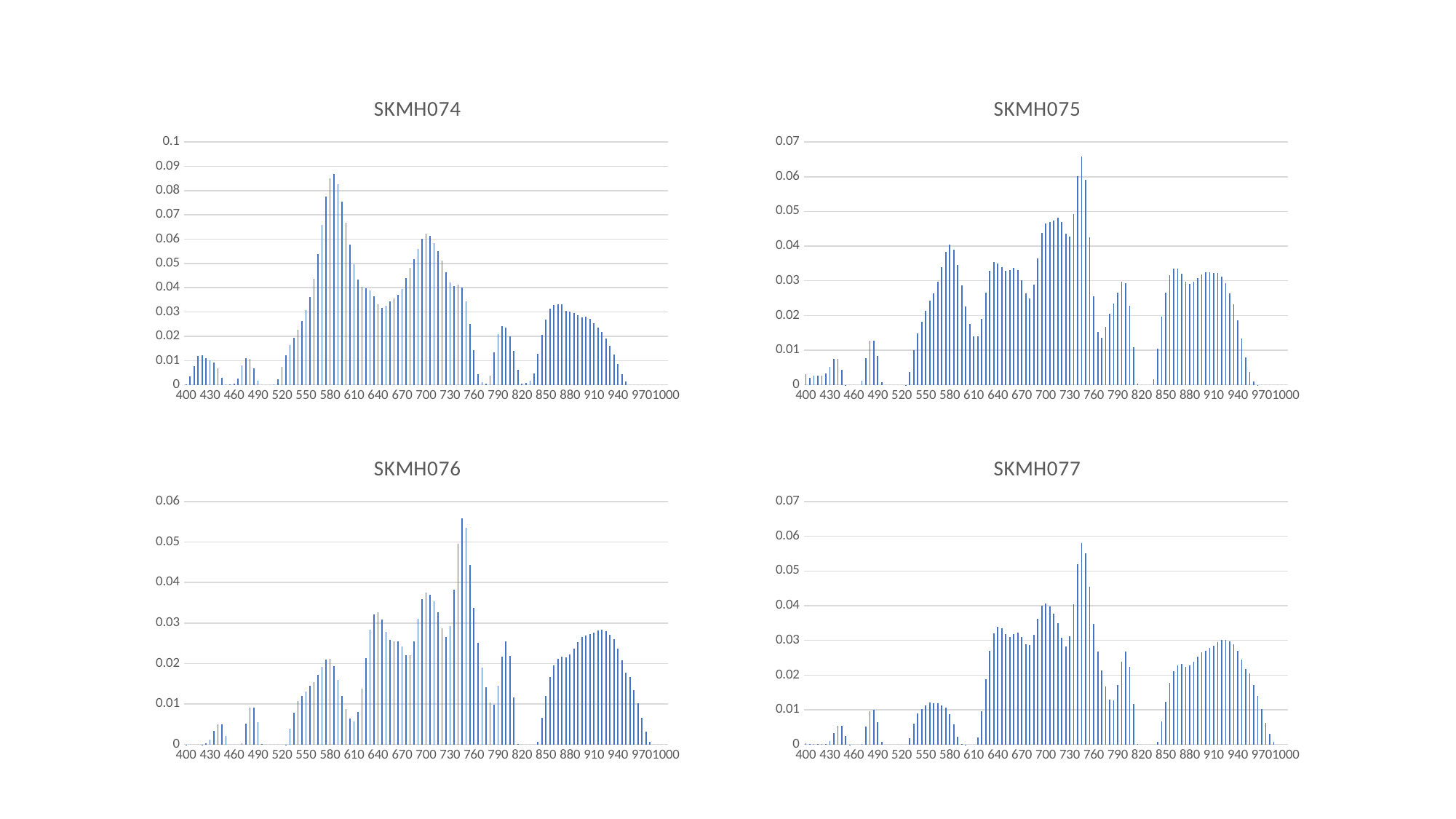

### Chart:

| Category | SKMH074 |
|---|---|
| 400 | 0.00016482359563800003 |
| 405 | 0.0033886387490000003 |
| 410 | 0.007797053173999998 |
| 415 | 0.011915385714999996 |
| 420 | 0.012232207925000002 |
| 425 | 0.011074638734999998 |
| 430 | 0.010091771375000001 |
| 435 | 0.0092755154 |
| 440 | 0.006868859912000001 |
| 445 | 0.0028486657139999987 |
| 450 | 0.0001822947153 |
| 455 | 8.42883287e-05 |
| 460 | 0.00039873710980000007 |
| 465 | 0.002719186052150003 |
| 470 | 0.007865796479999998 |
| 475 | 0.01108140513 |
| 480 | 0.010723059350000001 |
| 485 | 0.006751637304000001 |
| 490 | 0.0017478433230699996 |
| 495 | 0.0 |
| 500 | 0.0 |
| 505 | 0.0 |
| 510 | 0.00022452651900000005 |
| 515 | 0.00221594704511 |
| 520 | 0.007350247208300001 |
| 525 | 0.012060459123000005 |
| 530 | 0.01634267261 |
| 535 | 0.019381878630000005 |
| 540 | 0.022575461579999997 |
| 545 | 0.026286954260000002 |
| 550 | 0.030709486499999984 |
| 555 | 0.03614600455 |
| 560 | 0.04355114583 |
| 565 | 0.053835562659999996 |
| 570 | 0.06598673705999998 |
| 575 | 0.07757228351000002 |
| 580 | 0.0851671178 |
| 585 | 0.08672239116 |
| 590 | 0.08277721678000002 |
| 595 | 0.07555632152 |
| 600 | 0.06660984766 |
| 605 | 0.05763934013 |
| 610 | 0.04953805039999999 |
| 615 | 0.04329180861 |
| 620 | 0.04046036735 |
| 625 | 0.039889607019999995 |
| 630 | 0.03900183138000001 |
| 635 | 0.03634182843000001 |
| 640 | 0.03306870864 |
| 645 | 0.031796343340000005 |
| 650 | 0.03269363568 |
| 655 | 0.034269402489999996 |
| 660 | 0.035635043469999995 |
| 665 | 0.03696029213 |
| 670 | 0.03946329845999998 |
| 675 | 0.04399787818999999 |
| 680 | 0.04805361802000002 |
| 685 | 0.05185487431999999 |
| 690 | 0.05601242484 |
| 695 | 0.06012665513 |
| 700 | 0.06226589359000002 |
| 705 | 0.06125851661000004 |
| 710 | 0.05827321018000001 |
| 715 | 0.05504461716999997 |
| 720 | 0.051300078539999995 |
| 725 | 0.04645281668999999 |
| 730 | 0.042176607369999994 |
| 735 | 0.04056687323000001 |
| 740 | 0.04126541014000001 |
| 745 | 0.03993661005 |
| 750 | 0.03428381908999998 |
| 755 | 0.025028533389999986 |
| 760 | 0.014369257815000005 |
| 765 | 0.004355419117500001 |
| 770 | 0.00113677610091 |
| 775 | 0.0003872794336 |
| 780 | 0.003744546932 |
| 785 | 0.013427311607999998 |
| 790 | 0.020962591135000003 |
| 795 | 0.02422787878 |
| 800 | 0.023564841659999995 |
| 805 | 0.020042717995000004 |
| 810 | 0.01393521842 |
| 815 | 0.006336832733999998 |
| 820 | 0.0003743376757 |
| 825 | 0.0006887368399 |
| 830 | 0.0018237038874 |
| 835 | 0.0046318347936499995 |
| 840 | 0.012638682944999993 |
| 845 | 0.020497311779999996 |
| 850 | 0.02700742168 |
| 855 | 0.031475057199999996 |
| 860 | 0.03275765380999999 |
| 865 | 0.033237452600000016 |
| 870 | 0.03320655709000001 |
| 875 | 0.030519572720000006 |
| 880 | 0.03003852913 |
| 885 | 0.02963380904 |
| 890 | 0.028695262929999993 |
| 895 | 0.02781042304 |
| 900 | 0.02814592554 |
| 905 | 0.027234157010000013 |
| 910 | 0.02533028502000001 |
| 915 | 0.023724027640000003 |
| 920 | 0.021776838150000005 |
| 925 | 0.01922107156 |
| 930 | 0.016122449639999994 |
| 935 | 0.012627851905000001 |
| 940 | 0.00874258792 |
| 945 | 0.004526152480999999 |
| 950 | 0.0014025327599 |
| 955 | 0.0 |
| 960 | 0.0 |
| 965 | 0.0 |
| 970 | 0.0 |
| 975 | 0.0 |
| 980 | 0.0 |
| 985 | 0.0 |
| 990 | 0.0 |
| 995 | 0.0 |
| 1000 | 0.0 |

### Chart:

| Category | SKMH075 |
|---|---|
| 400 | 0.003173191328559998 |
| 405 | 0.0019503931035302006 |
| 410 | 0.0026348123763499996 |
| 415 | 0.00257357433303 |
| 420 | 0.0026252095380999985 |
| 425 | 0.003389245630000001 |
| 430 | 0.005147843786999999 |
| 435 | 0.007384973323999998 |
| 440 | 0.007531775652999998 |
| 445 | 0.004356901386000001 |
| 450 | 4.94582013e-06 |
| 455 | 0.0 |
| 460 | 0.0 |
| 465 | 0.0 |
| 470 | 0.0012634463422999994 |
| 475 | 0.007657978706999999 |
| 480 | 0.012705421465000002 |
| 485 | 0.012826371535000002 |
| 490 | 0.008261876794999998 |
| 495 | 0.0007324532146400001 |
| 500 | 0.0 |
| 505 | 0.0 |
| 510 | 0.0 |
| 515 | 0.0 |
| 520 | 0.0 |
| 525 | 2.4948720599999998e-05 |
| 530 | 0.003698716615 |
| 535 | 0.009911588875000004 |
| 540 | 0.014875114719999997 |
| 545 | 0.01822453799 |
| 550 | 0.02135309173 |
| 555 | 0.024265699770000003 |
| 560 | 0.026402472460000003 |
| 565 | 0.029734913159999998 |
| 570 | 0.03395548663000002 |
| 575 | 0.03833226311000001 |
| 580 | 0.04050110295 |
| 585 | 0.03900262884 |
| 590 | 0.03449423150000001 |
| 595 | 0.02877166210999999 |
| 600 | 0.02253653198000001 |
| 605 | 0.01749814834500001 |
| 610 | 0.013943615134999992 |
| 615 | 0.014087903174999996 |
| 620 | 0.019024200839999995 |
| 625 | 0.02654325265999999 |
| 630 | 0.03278551136999999 |
| 635 | 0.035300235709999996 |
| 640 | 0.0349262874 |
| 645 | 0.03387262740000001 |
| 650 | 0.03296437106 |
| 655 | 0.033052173610000006 |
| 660 | 0.033706152249999996 |
| 665 | 0.033161175720000005 |
| 670 | 0.030057929770000002 |
| 675 | 0.026363219459999993 |
| 680 | 0.02496903332 |
| 685 | 0.02879502078 |
| 690 | 0.03646415008000001 |
| 695 | 0.043713839110000006 |
| 700 | 0.046603077279999995 |
| 705 | 0.04697027180999999 |
| 710 | 0.04730539510999999 |
| 715 | 0.04816597960000001 |
| 720 | 0.04696136443000001 |
| 725 | 0.043527947539999993 |
| 730 | 0.04276283276000001 |
| 735 | 0.04927737727000001 |
| 740 | 0.06023106712000001 |
| 745 | 0.06575143634 |
| 750 | 0.059101030830000026 |
| 755 | 0.0425430404 |
| 760 | 0.025465279659999993 |
| 765 | 0.015302907665000006 |
| 770 | 0.013665968325999998 |
| 775 | 0.016618525669999995 |
| 780 | 0.02042382108 |
| 785 | 0.023434082209999995 |
| 790 | 0.02664401976 |
| 795 | 0.029685571050000005 |
| 800 | 0.02929665753999999 |
| 805 | 0.02286184295 |
| 810 | 0.010866176209999998 |
| 815 | 0.000393568809 |
| 820 | 0.0 |
| 825 | 0.0 |
| 830 | 0.0 |
| 835 | 0.00160901185513 |
| 840 | 0.010333364648999999 |
| 845 | 0.019563083455000005 |
| 850 | 0.02656548252 |
| 855 | 0.03159194741999999 |
| 860 | 0.033540711370000004 |
| 865 | 0.033487163890000005 |
| 870 | 0.032133819060000006 |
| 875 | 0.029683632109999976 |
| 880 | 0.02913864595 |
| 885 | 0.02969004988 |
| 890 | 0.030734884680000005 |
| 895 | 0.031749827700000004 |
| 900 | 0.03254729956 |
| 905 | 0.03250891657 |
| 910 | 0.03233713541999999 |
| 915 | 0.032260993309999986 |
| 920 | 0.031216094529999995 |
| 925 | 0.029299495160000008 |
| 930 | 0.026435363590000004 |
| 935 | 0.023230389419999987 |
| 940 | 0.018631091559999997 |
| 945 | 0.013329988040000003 |
| 950 | 0.007926984258 |
| 955 | 0.0036772874430000004 |
| 960 | 0.0010372523633 |
| 965 | 2.6311195e-05 |
| 970 | 0.0 |
| 975 | 0.0 |
| 980 | 0.0 |
| 985 | 0.0 |
| 990 | 0.0 |
| 995 | 0.0 |
| 1000 | 0.0 |

### Chart:

| Category | SKMH076 |
|---|---|
| 400 | 1.3643978535e-05 |
| 405 | 0.0 |
| 410 | 0.0 |
| 415 | 0.0 |
| 420 | 1.2566938339999998e-05 |
| 425 | 0.00037396870341000003 |
| 430 | 0.0012429254677399997 |
| 435 | 0.0032771250500000003 |
| 440 | 0.005018553663000001 |
| 445 | 0.004876770520000001 |
| 450 | 0.0020474576103999996 |
| 455 | 0.0 |
| 460 | 0.0 |
| 465 | 0.0 |
| 470 | 0.00025348857890999997 |
| 475 | 0.0052055442699999975 |
| 480 | 0.009191090491000005 |
| 485 | 0.009162396705000004 |
| 490 | 0.005478040590999996 |
| 495 | 0.000126832858225 |
| 500 | 0.0 |
| 505 | 0.0 |
| 510 | 0.0 |
| 515 | 0.0 |
| 520 | 0.0 |
| 525 | 8.993641336e-06 |
| 530 | 0.0038756918609999997 |
| 535 | 0.007912512539999998 |
| 540 | 0.010731202865000001 |
| 545 | 0.011985750394999994 |
| 550 | 0.013127930169999998 |
| 555 | 0.014430549584999994 |
| 560 | 0.015396751769999996 |
| 565 | 0.017144666919999992 |
| 570 | 0.019147203350000003 |
| 575 | 0.020935339009999995 |
| 580 | 0.02119688059 |
| 585 | 0.019382983749999992 |
| 590 | 0.01585086994 |
| 595 | 0.012020533040000003 |
| 600 | 0.008674246248 |
| 605 | 0.006423063414999997 |
| 610 | 0.005688123428999999 |
| 615 | 0.007977445006000004 |
| 620 | 0.013728430719999995 |
| 625 | 0.021381620220000005 |
| 630 | 0.02828979719 |
| 635 | 0.032160286989999995 |
| 640 | 0.03262682303000001 |
| 645 | 0.03083153815999999 |
| 650 | 0.02782237472999998 |
| 655 | 0.025771128569999996 |
| 660 | 0.025497246579999987 |
| 665 | 0.02550976656 |
| 670 | 0.02414118964999999 |
| 675 | 0.022130382549999984 |
| 680 | 0.022120494329999997 |
| 685 | 0.025538247269999995 |
| 690 | 0.031052578019999996 |
| 695 | 0.035935628139999995 |
| 700 | 0.03752413109 |
| 705 | 0.03704497414999999 |
| 710 | 0.03528660031 |
| 715 | 0.032607766059999994 |
| 720 | 0.028793492539999993 |
| 725 | 0.02645509261000002 |
| 730 | 0.029215263369999994 |
| 735 | 0.038285634840000006 |
| 740 | 0.04956195705000002 |
| 745 | 0.055918594519999976 |
| 750 | 0.05357819826000003 |
| 755 | 0.044390177660000016 |
| 760 | 0.03369985610000001 |
| 765 | 0.025037142069999994 |
| 770 | 0.01904336555 |
| 775 | 0.014085021244999996 |
| 780 | 0.0103068657 |
| 785 | 0.009890738133000005 |
| 790 | 0.014526369184999994 |
| 795 | 0.02162222666 |
| 800 | 0.02538469849999999 |
| 805 | 0.021852831020000005 |
| 810 | 0.011566907250000003 |
| 815 | 4.0024691561999996e-05 |
| 820 | 0.0 |
| 825 | 0.0 |
| 830 | 0.0 |
| 835 | 0.0 |
| 840 | 0.0007390609462500004 |
| 845 | 0.006604333453999999 |
| 850 | 0.011915181835 |
| 855 | 0.016566292695000005 |
| 860 | 0.01957479059999999 |
| 865 | 0.021196020470000004 |
| 870 | 0.021674604679999997 |
| 875 | 0.02145631047000001 |
| 880 | 0.022231311579999996 |
| 885 | 0.02371580700999999 |
| 890 | 0.025336733180000008 |
| 895 | 0.026481516940000005 |
| 900 | 0.026885234939999995 |
| 905 | 0.027296816300000012 |
| 910 | 0.027545239190000004 |
| 915 | 0.028207497679999992 |
| 920 | 0.028332323010000007 |
| 925 | 0.02802721494000001 |
| 930 | 0.02713012073 |
| 935 | 0.025937260330000007 |
| 940 | 0.023731525960000003 |
| 945 | 0.02083953144 |
| 950 | 0.017805083140000004 |
| 955 | 0.01666521449 |
| 960 | 0.013457944999999997 |
| 965 | 0.010202364208000001 |
| 970 | 0.006568589504999999 |
| 975 | 0.0032561442849999996 |
| 980 | 0.0007138146948000002 |
| 985 | 0.0 |
| 990 | 0.0 |
| 995 | 0.0 |
| 1000 | 0.0 |

### Chart:

| Category | SKMH077 |
|---|---|
| 400 | 0.0004096055247000001 |
| 405 | 0.00018829809550000004 |
| 410 | 0.00021467625440000002 |
| 415 | 0.0001288713967 |
| 420 | 6.267252e-05 |
| 425 | 0.00012535508554 |
| 430 | 0.000903755148735 |
| 435 | 0.0032762275149999997 |
| 440 | 0.005413042949999998 |
| 445 | 0.0054446169449999995 |
| 450 | 0.002513798519899999 |
| 455 | 2.045746261e-05 |
| 460 | 0.0 |
| 465 | 0.0 |
| 470 | 0.00010235659192 |
| 475 | 0.005167308502999999 |
| 480 | 0.009614207988000003 |
| 485 | 0.009985672566 |
| 490 | 0.0065106641829999964 |
| 495 | 0.0007068199677599999 |
| 500 | 0.0 |
| 505 | 0.0 |
| 510 | 0.0 |
| 515 | 0.0 |
| 520 | 0.0 |
| 525 | 0.0 |
| 530 | 0.0018978121282000008 |
| 535 | 0.005926065103999998 |
| 540 | 0.008859936791000002 |
| 545 | 0.010219236695000002 |
| 550 | 0.011301454032000002 |
| 555 | 0.012132062874000005 |
| 560 | 0.011896559263000006 |
| 565 | 0.011768950132000001 |
| 570 | 0.011317852697000001 |
| 575 | 0.010590884895999998 |
| 580 | 0.008803476190000005 |
| 585 | 0.005873298201000001 |
| 590 | 0.0022409600621999992 |
| 595 | 0.00014988522015 |
| 600 | 1.1983255e-06 |
| 605 | 0.0 |
| 610 | 0.0 |
| 615 | 0.002075800115600001 |
| 620 | 0.009654426615000003 |
| 625 | 0.018835929210000005 |
| 630 | 0.027052024999999993 |
| 635 | 0.03211292578000001 |
| 640 | 0.033842738069999975 |
| 645 | 0.033421661380000016 |
| 650 | 0.03183435307 |
| 655 | 0.031054268910000012 |
| 660 | 0.031705277389999995 |
| 665 | 0.032178848510000004 |
| 670 | 0.03095998221999999 |
| 675 | 0.028899363060000006 |
| 680 | 0.028671757400000008 |
| 685 | 0.031597002830000005 |
| 690 | 0.03622487344000001 |
| 695 | 0.0400678511 |
| 700 | 0.04071178113 |
| 705 | 0.03967872341 |
| 710 | 0.03767368974000003 |
| 715 | 0.03486478905000002 |
| 720 | 0.030838286889999997 |
| 725 | 0.02828712504999999 |
| 730 | 0.031068288320000005 |
| 735 | 0.040429765569999984 |
| 740 | 0.051930099859999974 |
| 745 | 0.05802605662 |
| 750 | 0.05502351063999998 |
| 755 | 0.045357630710000006 |
| 760 | 0.03483154704999998 |
| 765 | 0.026813577150000004 |
| 770 | 0.021404599029999992 |
| 775 | 0.01669590543 |
| 780 | 0.012996579548 |
| 785 | 0.012639543380000002 |
| 790 | 0.017211891289999996 |
| 795 | 0.023885041979999997 |
| 800 | 0.026823270610000005 |
| 805 | 0.022431068489999997 |
| 810 | 0.011680323185000003 |
| 815 | 7.273934299399999e-05 |
| 820 | 0.0 |
| 825 | 0.0 |
| 830 | 0.0 |
| 835 | 0.0 |
| 840 | 0.0006724196991699995 |
| 845 | 0.006547075170999998 |
| 850 | 0.012362869955000006 |
| 855 | 0.01774503218 |
| 860 | 0.021176243579999997 |
| 865 | 0.022851732089999993 |
| 870 | 0.023115073029999995 |
| 875 | 0.022424107030000005 |
| 880 | 0.022768746079999996 |
| 885 | 0.02393003877 |
| 890 | 0.025405452850000013 |
| 895 | 0.0265498388 |
| 900 | 0.027085914319999994 |
| 905 | 0.027885218140000004 |
| 910 | 0.028477041470000006 |
| 915 | 0.029525404459999995 |
| 920 | 0.0300536031 |
| 925 | 0.03015207358 |
| 930 | 0.029656777460000016 |
| 935 | 0.02882571432000001 |
| 940 | 0.027033227409999996 |
| 945 | 0.024519152294999985 |
| 950 | 0.02180892548000001 |
| 955 | 0.020408808723999992 |
| 960 | 0.017160079655 |
| 965 | 0.013898806650999997 |
| 970 | 0.010254284997 |
| 975 | 0.006307356849200001 |
| 980 | 0.0030368894179999993 |
| 985 | 0.0008163741078400001 |
| 990 | 0.0 |
| 995 | 0.0 |
| 1000 | 0.0 |